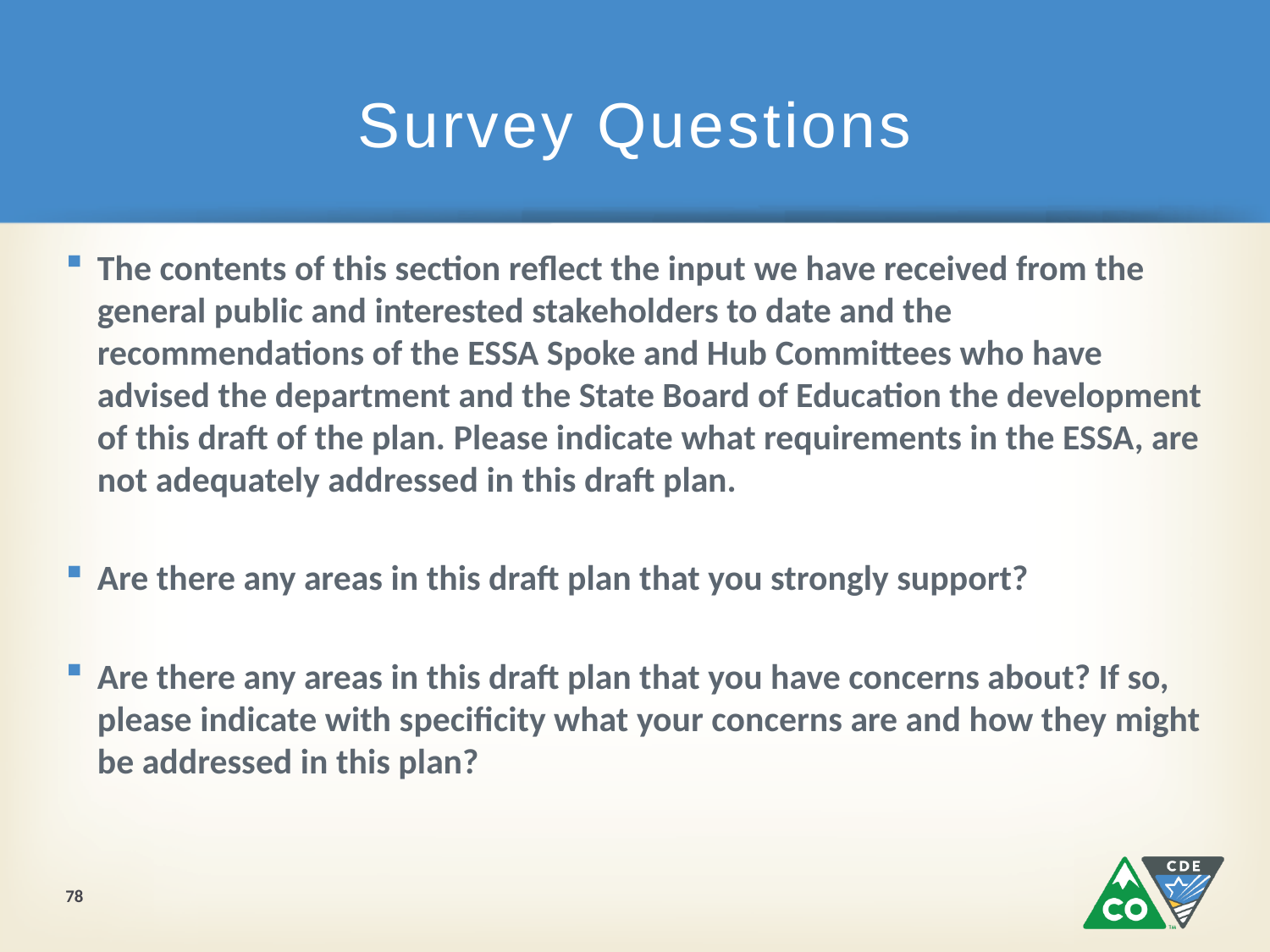

# Survey Questions
The contents of this section reflect the input we have received from the general public and interested stakeholders to date and the recommendations of the ESSA Spoke and Hub Committees who have advised the department and the State Board of Education the development of this draft of the plan. Please indicate what requirements in the ESSA, are not adequately addressed in this draft plan.

Are there any areas in this draft plan that you strongly support?

Are there any areas in this draft plan that you have concerns about? If so, please indicate with specificity what your concerns are and how they might be addressed in this plan?

78